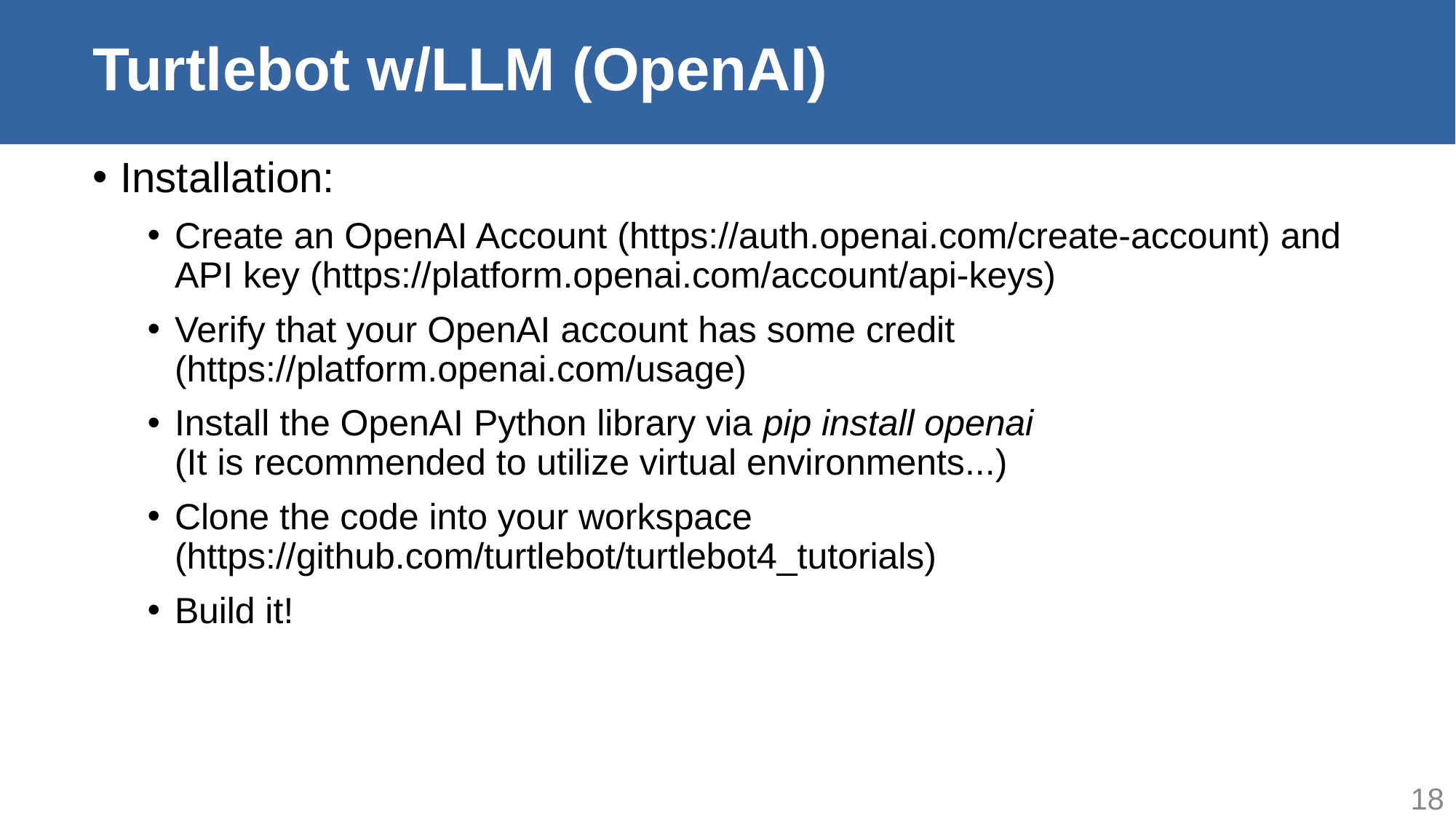

# Turtlebot w/LLM (OpenAI)
Installation:
Create an OpenAI Account (https://auth.openai.com/create-account) and API key (https://platform.openai.com/account/api-keys)
Verify that your OpenAI account has some credit (https://platform.openai.com/usage)
Install the OpenAI Python library via pip install openai
(It is recommended to utilize virtual environments...)
Clone the code into your workspace (https://github.com/turtlebot/turtlebot4_tutorials)
Build it!
18